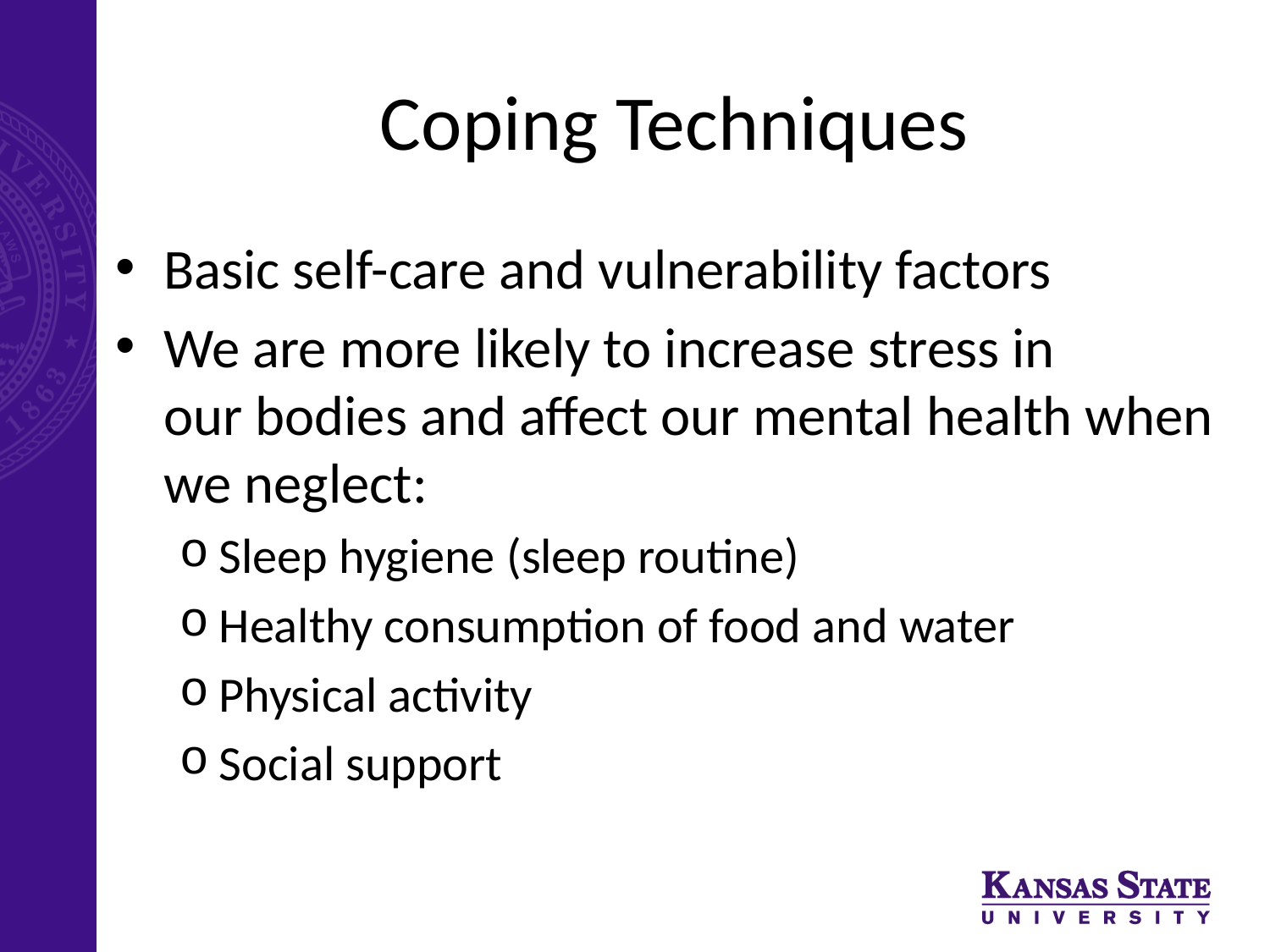

# Coping Techniques
Basic self-care and vulnerability factors
We are more likely to increase stress in our bodies and affect our mental health when we neglect:
Sleep hygiene (sleep routine)
Healthy consumption of food and water
Physical activity
Social support